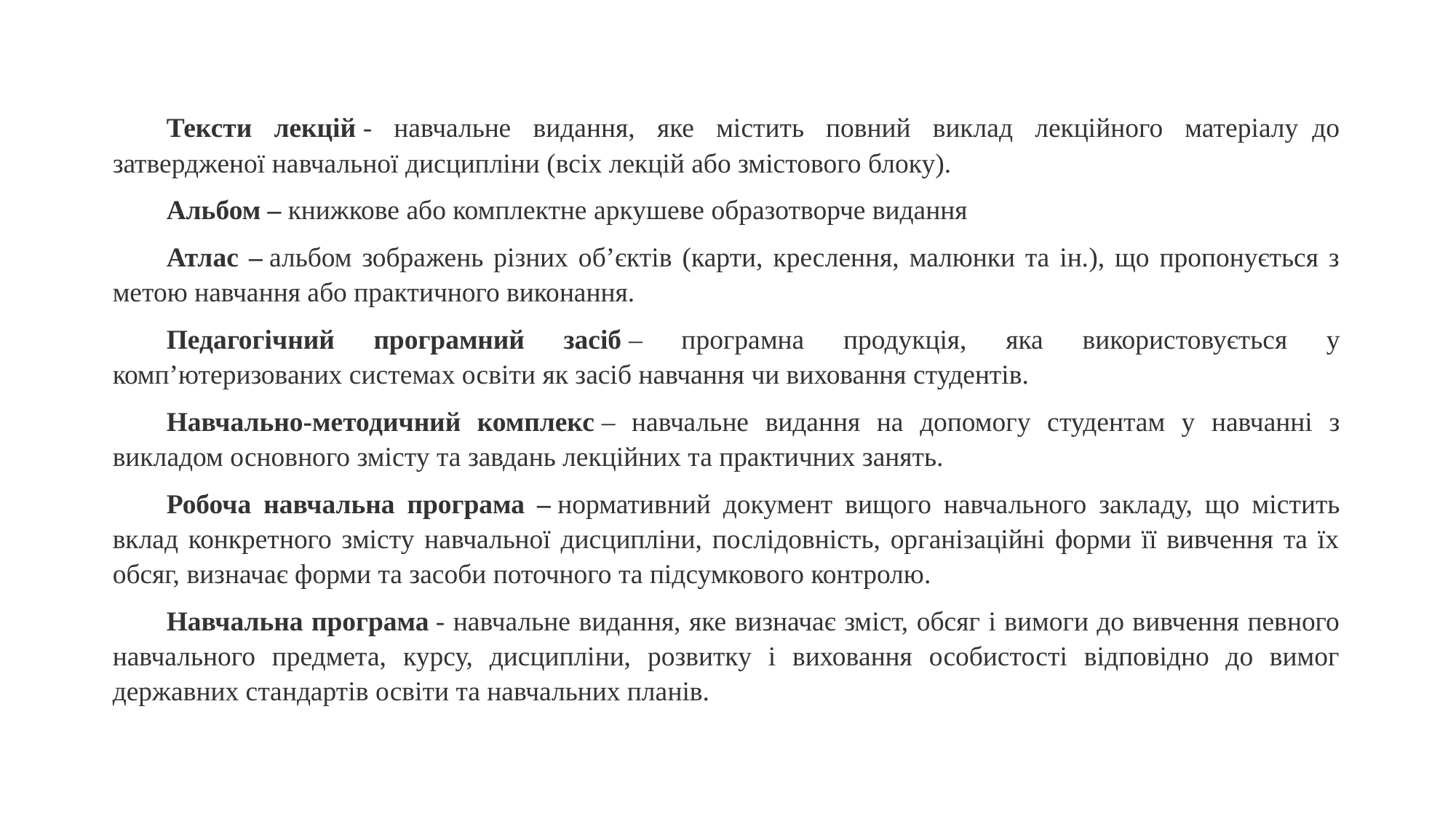

Тексти лекцій - навчальне видання, яке містить повний виклад лекційного матеріалу  до затвердженої навчальної дисципліни (всіх лекцій або змістового блоку).
Альбом – книжкове або комплектне аркушеве образотворче видання
Атлас – альбом зображень різних об’єктів (карти, креслення, малюнки та ін.), що пропонується з метою навчання або практичного виконання.
Педагогічний програмний засіб – програмна продукція, яка використовується у комп’ютеризованих системах освіти як засіб навчання чи виховання студентів.
Навчально-методичний комплекс – навчальне видання на допомогу студентам у навчанні з викладом основного змісту та завдань лекційних та практичних занять.
Робоча навчальна програма – нормативний документ вищого навчального закладу, що містить вклад конкретного змісту навчальної дисципліни, послідовність, організаційні форми її вивчення та їх обсяг, визначає форми та засоби поточного та підсумкового контролю.
Навчальна програма - навчальне видання, яке визначає зміст, обсяг і вимоги до вивчення певного навчального предмета, курсу, дисципліни, розвитку і виховання особистості відповідно до вимог державних стандартів освіти та навчальних планів.